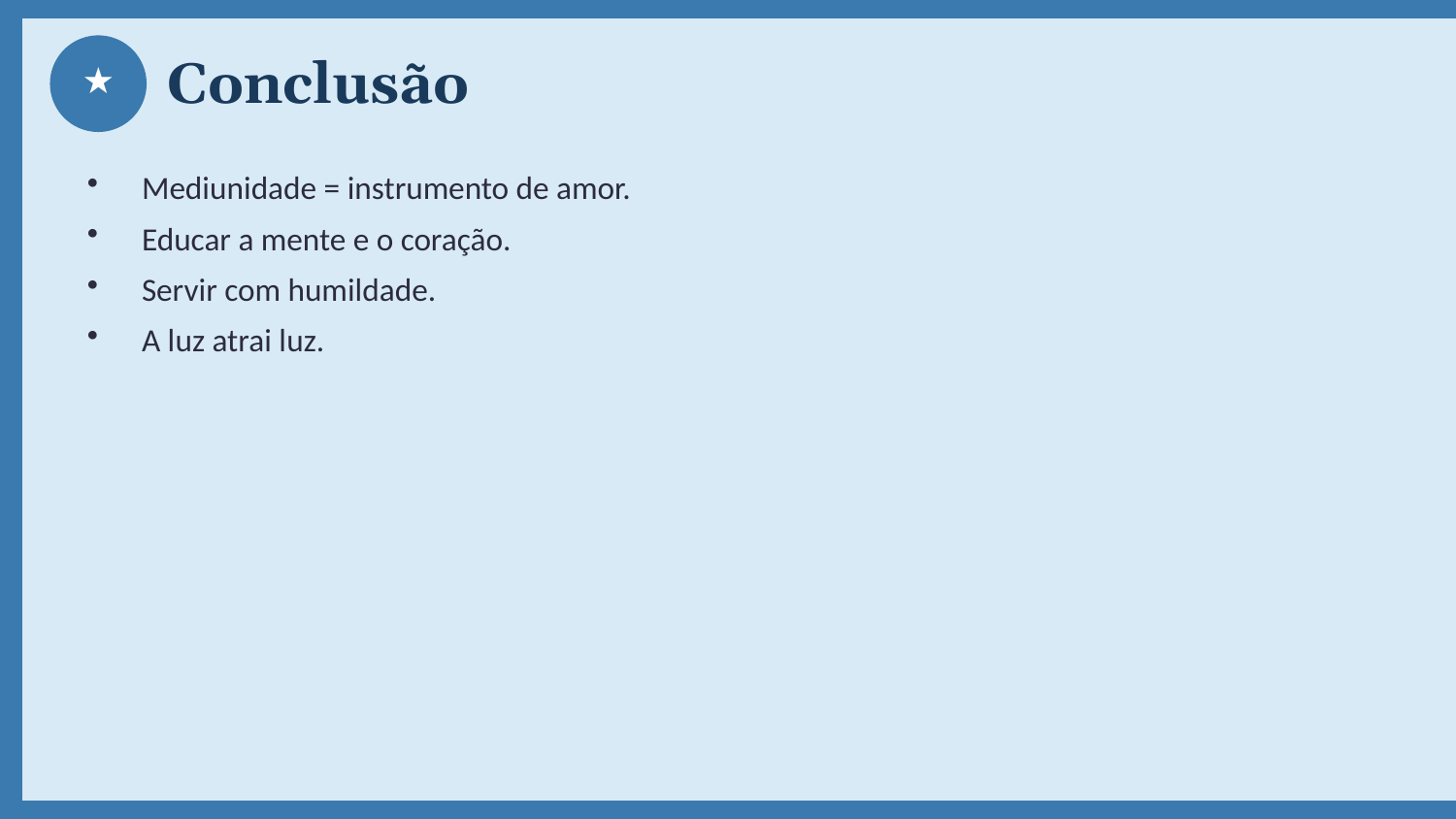

Conclusão
★

Mediunidade = instrumento de amor.
Educar a mente e o coração.
Servir com humildade.
A luz atrai luz.